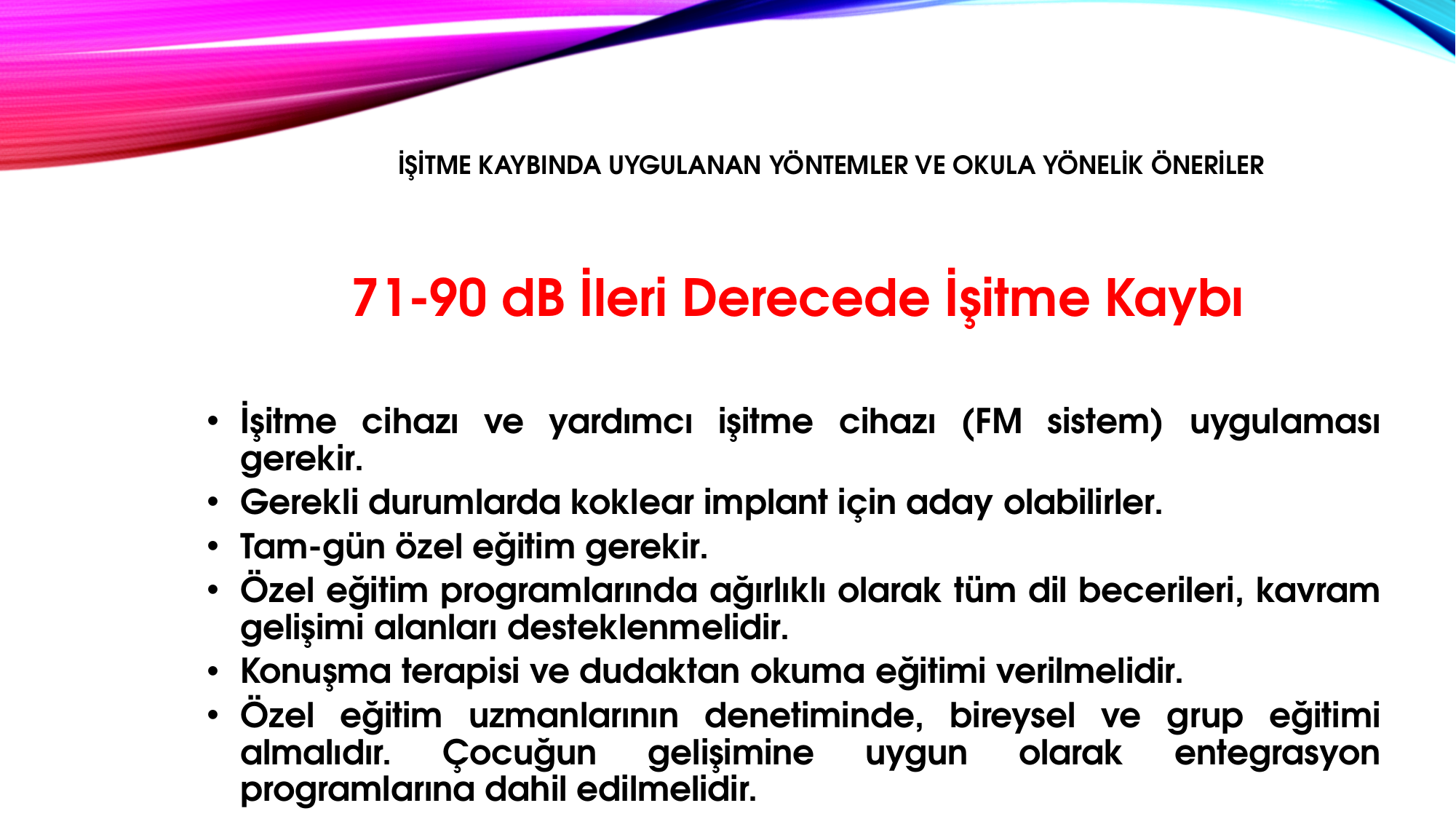

# İşitme Kaybında Uygulanan Yöntemler ve Okula Yönelik Öneriler

	71-90 dB İleri Derecede İşitme Kaybı

İşitme cihazı ve yardımcı işitme cihazı (FM sistem) uygulaması gerekir.
Gerekli durumlarda koklear implant için aday olabilirler.
Tam-gün özel eğitim gerekir.
Özel eğitim programlarında ağırlıklı olarak tüm dil becerileri, kavram gelişimi alanları desteklenmelidir.
Konuşma terapisi ve dudaktan okuma eğitimi verilmelidir.
Özel eğitim uzmanlarının denetiminde, bireysel ve grup eğitimi almalıdır. Çocuğun gelişimine uygun olarak entegrasyon programlarına dahil edilmelidir.